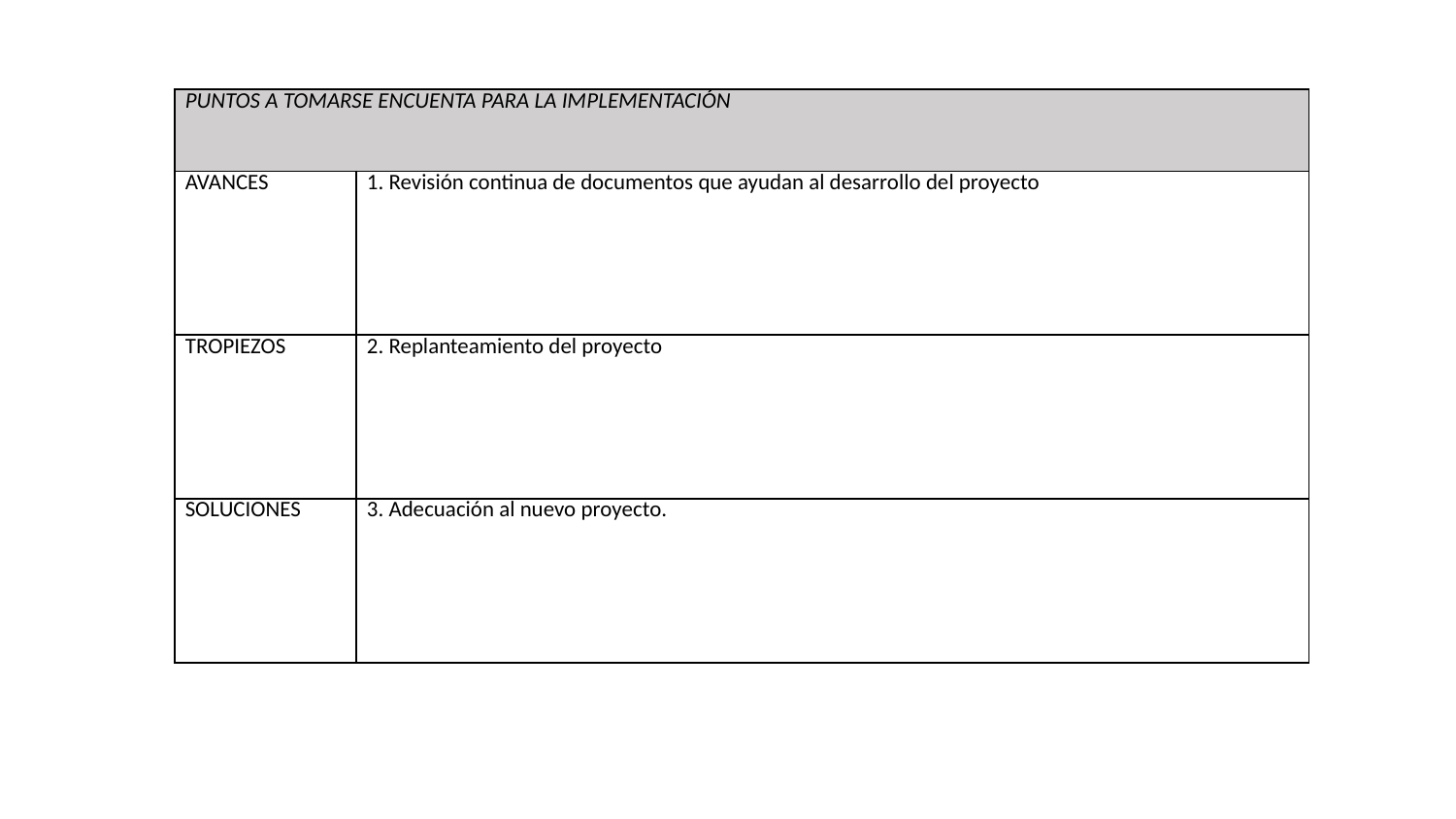

| PUNTOS A TOMARSE ENCUENTA PARA LA IMPLEMENTACIÓN |  |
| --- | --- |
| AVANCES | 1. Revisión continua de documentos que ayudan al desarrollo del proyecto |
| TROPIEZOS | 2. Replanteamiento del proyecto |
| SOLUCIONES | 3. Adecuación al nuevo proyecto. |